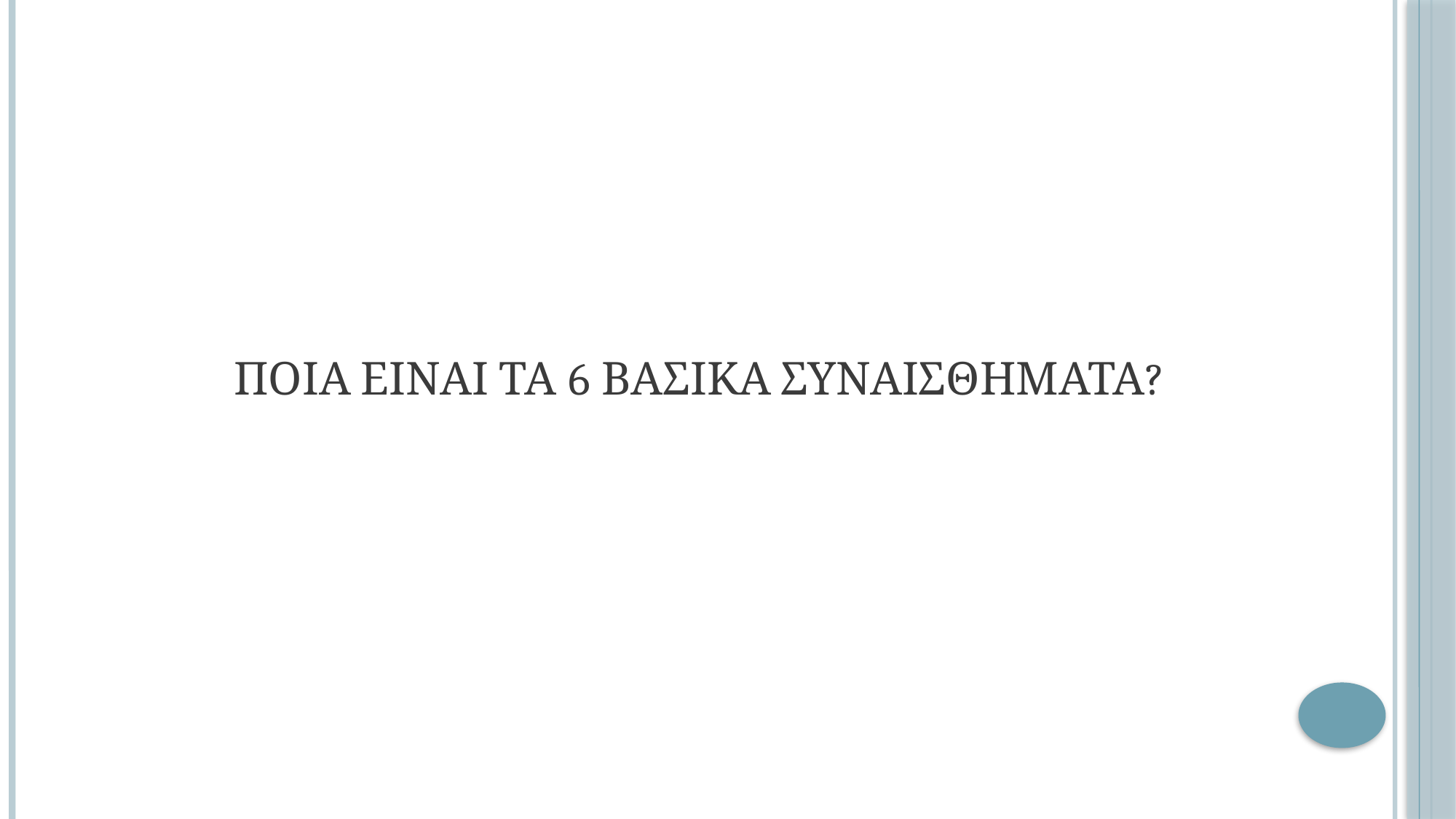

# Ποια ειναι τα 6 βασικα συναισθηματα?